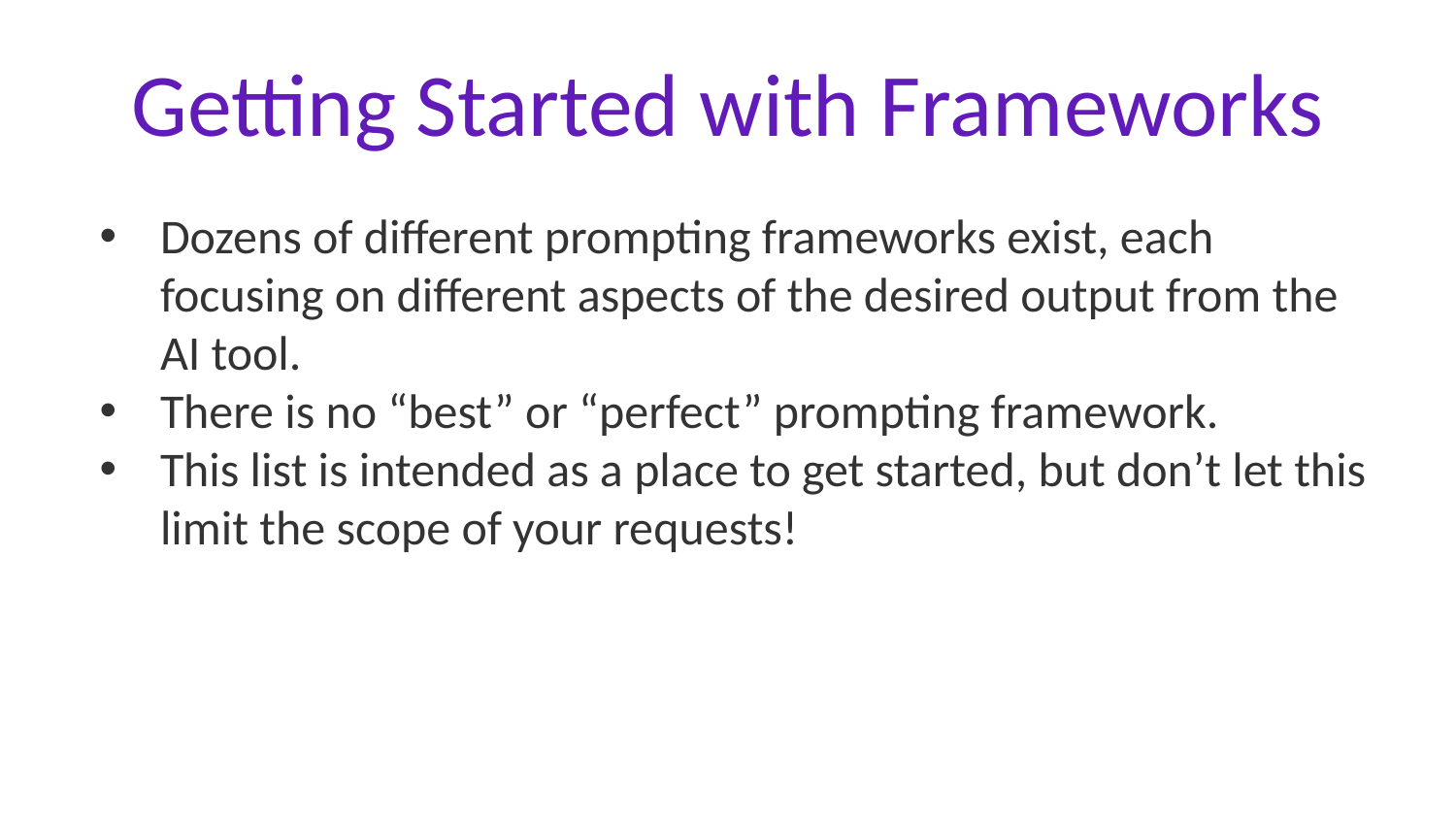

# Getting Started with Frameworks
Dozens of different prompting frameworks exist, each focusing on different aspects of the desired output from the AI tool.
There is no “best” or “perfect” prompting framework.
This list is intended as a place to get started, but don’t let this limit the scope of your requests!